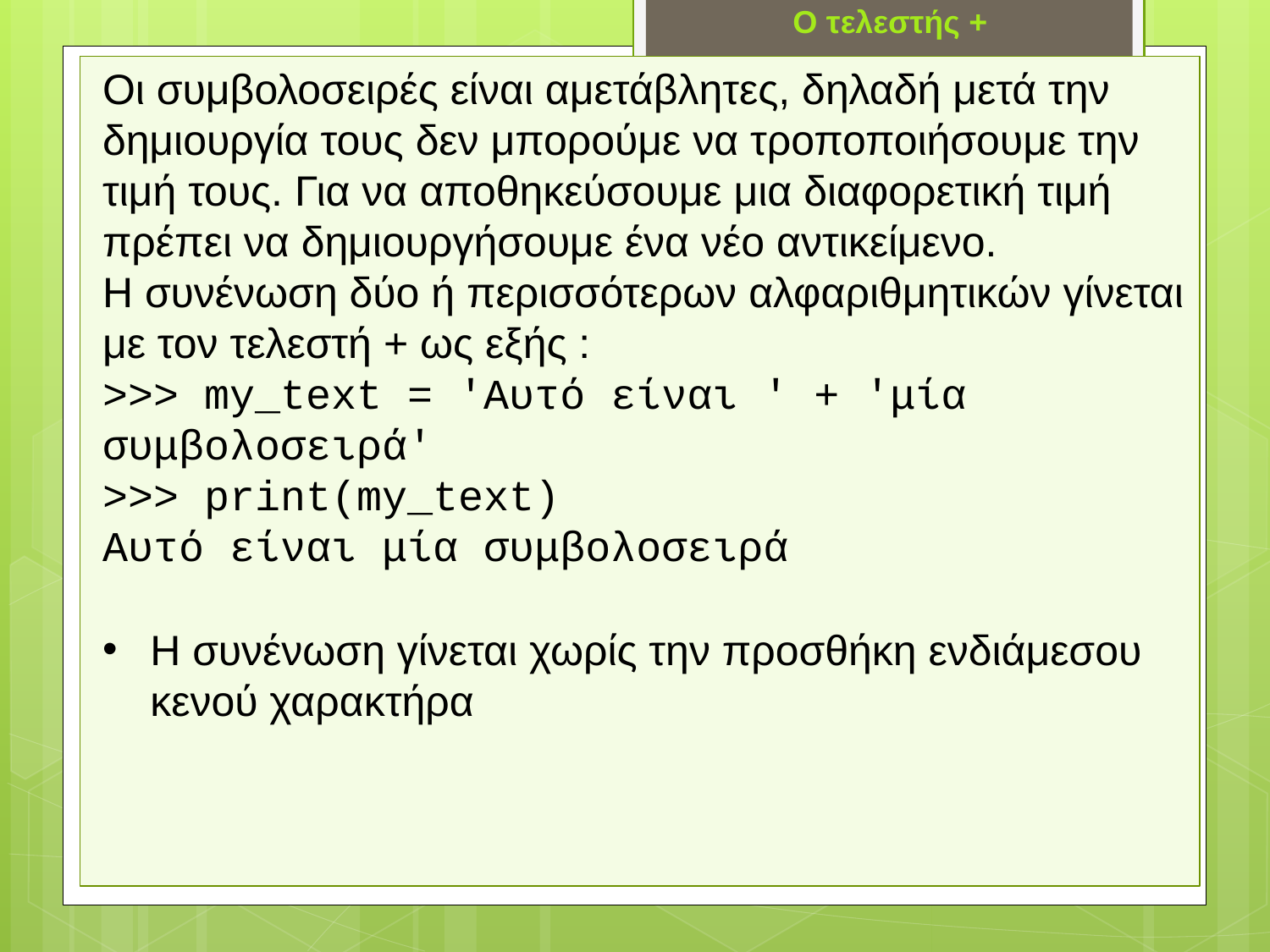

Ο τελεστής +

Οι συμβολοσειρές είναι αμετάβλητες, δηλαδή μετά την δημιουργία τους δεν μπορούμε να τροποποιήσουμε την τιμή τους. Για να αποθηκεύσουμε μια διαφορετική τιμή πρέπει να δημιουργήσουμε ένα νέο αντικείμενο.
Η συνένωση δύο ή περισσότερων αλφαριθμητικών γίνεται με τον τελεστή + ως εξής :
>>> my_text = 'Αυτό είναι ' + 'μία συμβολοσειρά'
>>> print(my_text)
Αυτό είναι μία συμβολοσειρά

Η συνένωση γίνεται χωρίς την προσθήκη ενδιάμεσου κενού χαρακτήρα